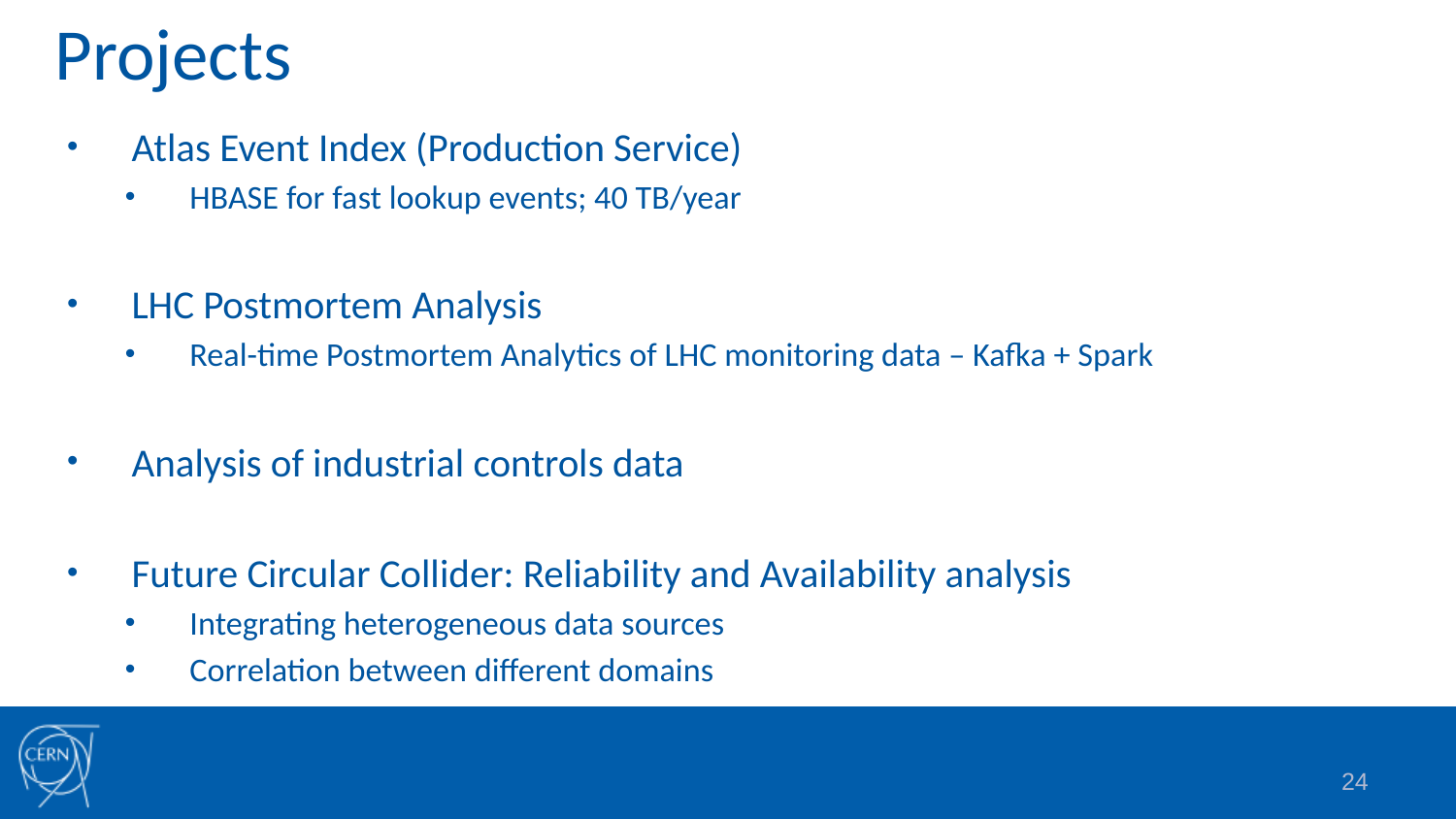

# Projects
Atlas Event Index (Production Service)
HBASE for fast lookup events; 40 TB/year

LHC Postmortem Analysis
Real-time Postmortem Analytics of LHC monitoring data – Kafka + Spark

Analysis of industrial controls data

Future Circular Collider: Reliability and Availability analysis
Integrating heterogeneous data sources
Correlation between different domains

24